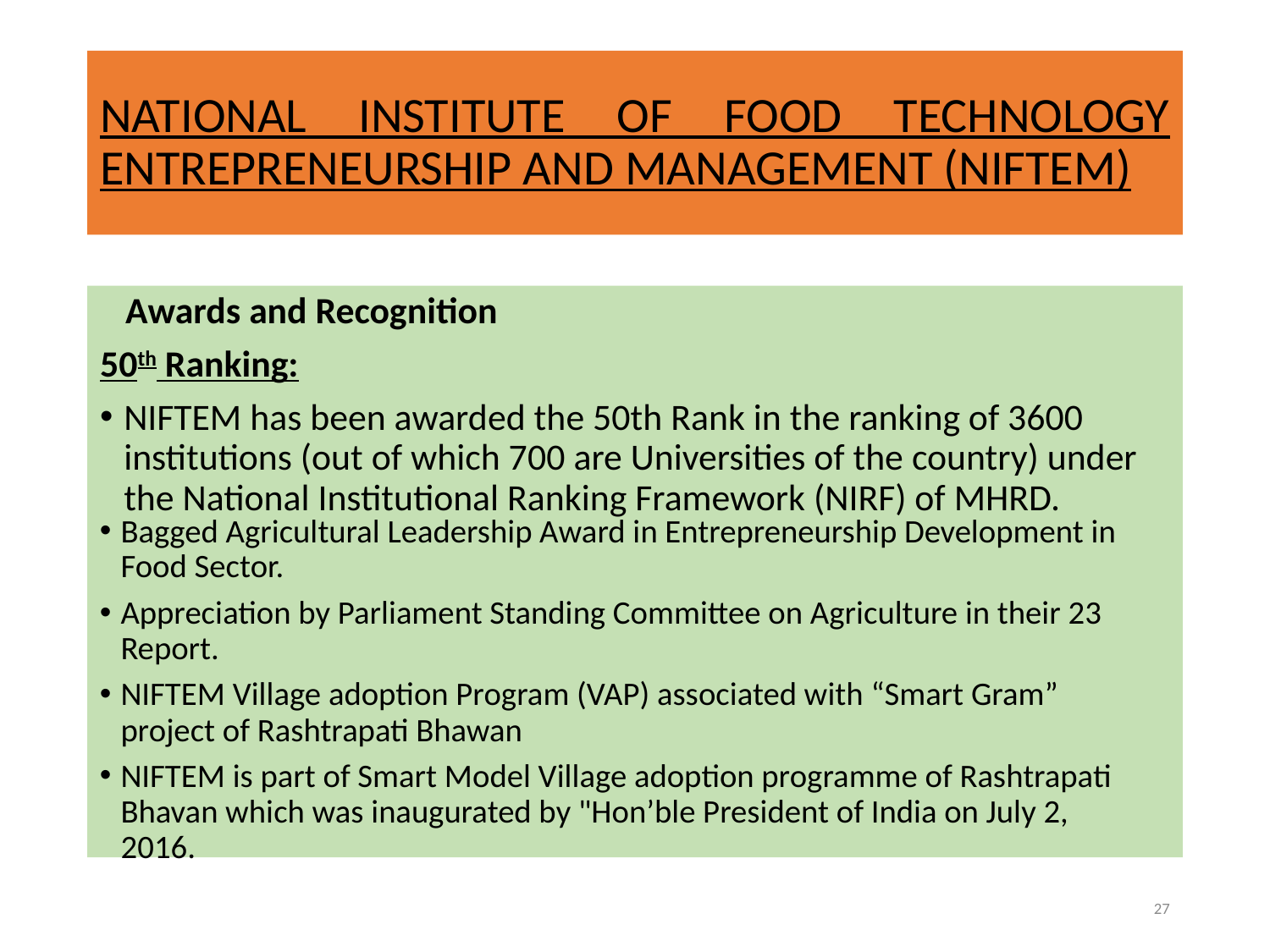

# NATIONAL INSTITUTE OF FOOD TECHNOLOGY ENTREPRENEURSHIP AND MANAGEMENT (NIFTEM)

   Awards and Recognition
50th Ranking:
NIFTEM has been awarded the 50th Rank in the ranking of 3600 institutions (out of which 700 are Universities of the country) under the National Institutional Ranking Framework (NIRF) of MHRD.

Bagged Agricultural Leadership Award in Entrepreneurship Development in Food Sector.
Appreciation by Parliament Standing Committee on Agriculture in their 23 Report.
NIFTEM Village adoption Program (VAP) associated with “Smart Gram” project of Rashtrapati Bhawan
NIFTEM is part of Smart Model Village adoption programme of Rashtrapati Bhavan which was inaugurated by "Hon’ble President of India on July 2, 2016.

27